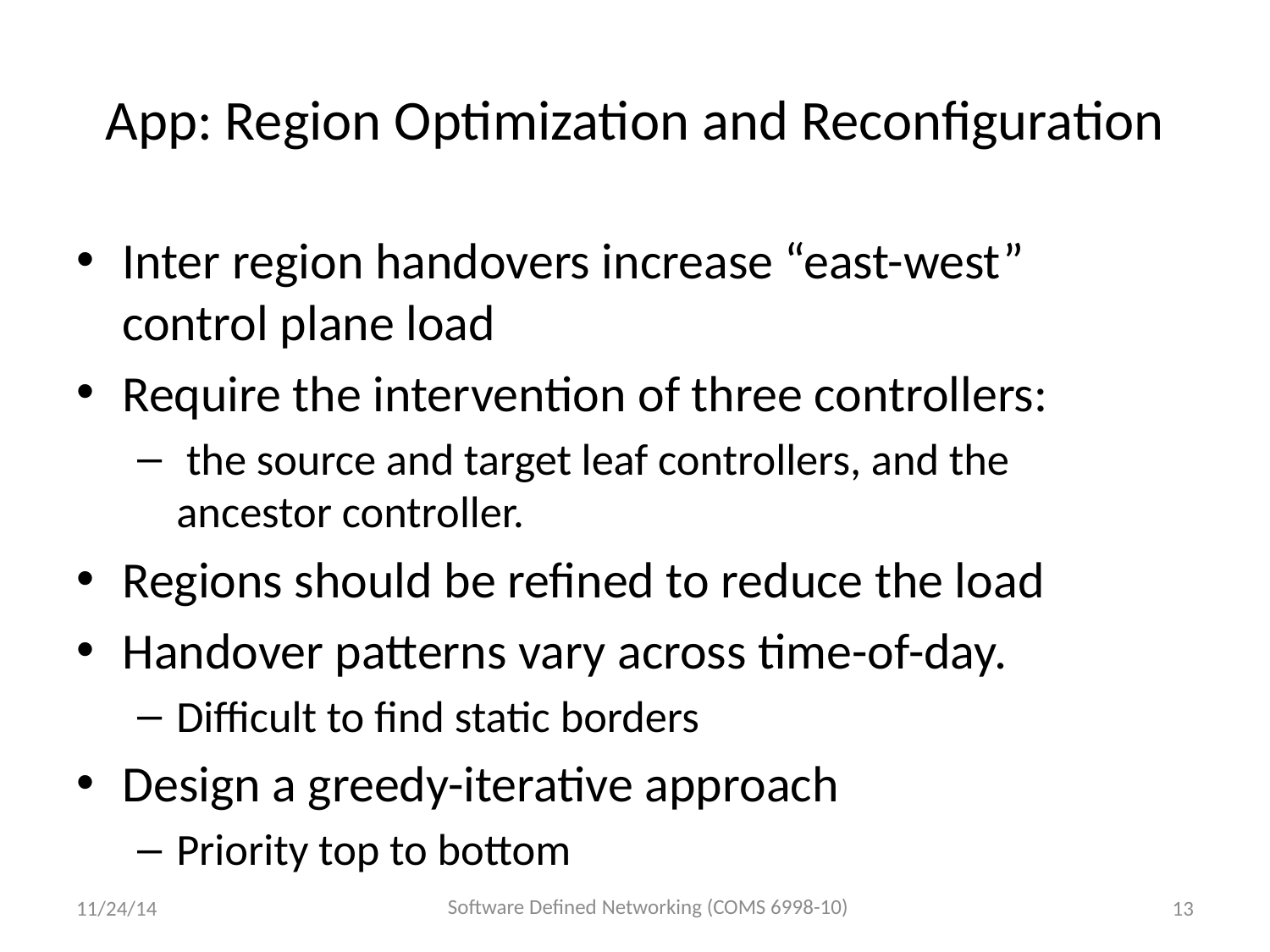

# App: Region Optimization and Reconfiguration
Inter region handovers increase “east-west” control plane load
Require the intervention of three controllers:
 the source and target leaf controllers, and the ancestor controller.
Regions should be refined to reduce the load
Handover patterns vary across time-of-day.
Difficult to find static borders
Design a greedy-iterative approach
Priority top to bottom
Software Defined Networking (COMS 6998-10)
11/24/14
13